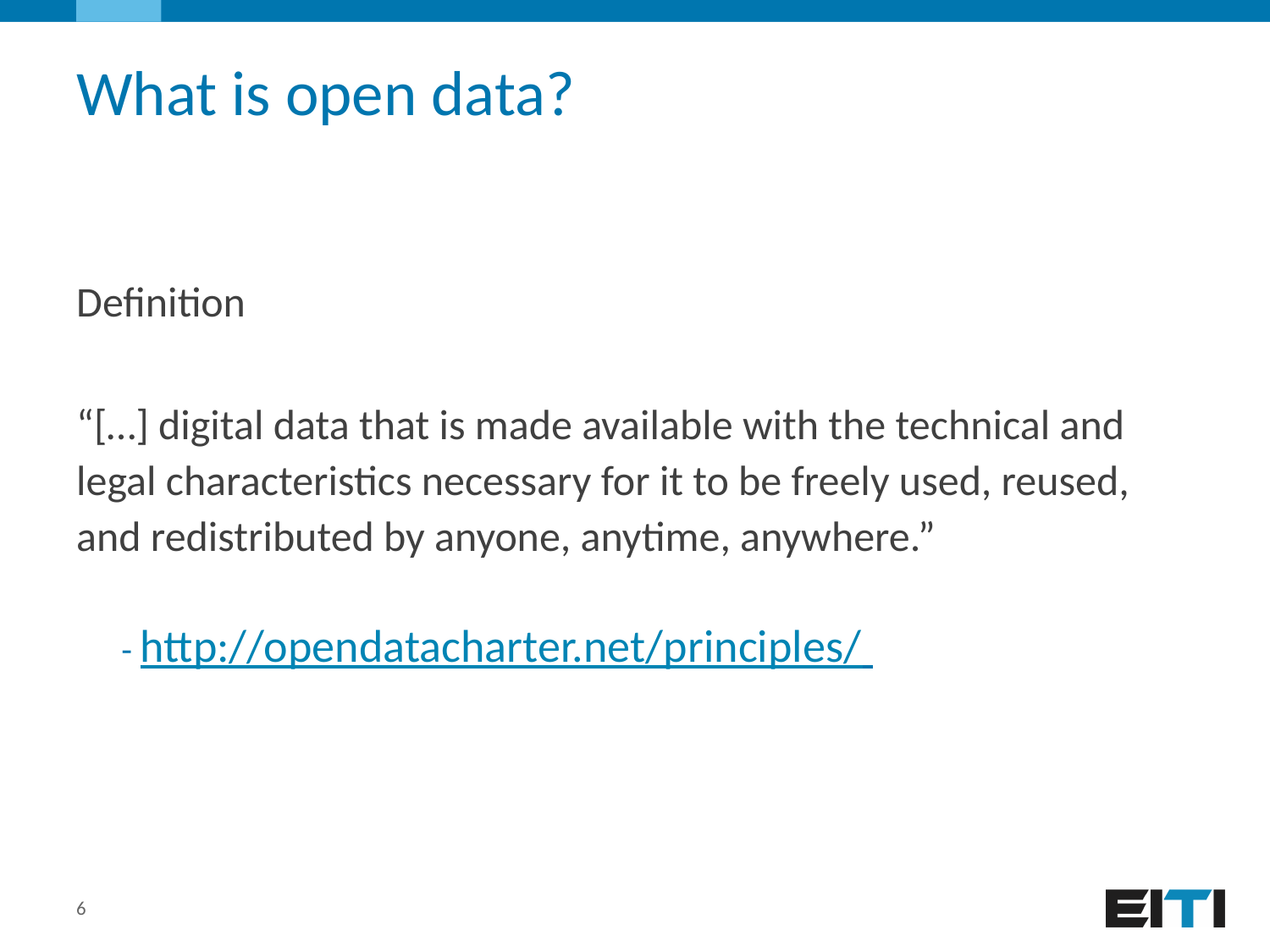

# What is open data?

Definition

“[…] digital data that is made available with the technical and legal characteristics necessary for it to be freely used, reused, and redistributed by anyone, anytime, anywhere.”

- http://opendatacharter.net/principles/
6